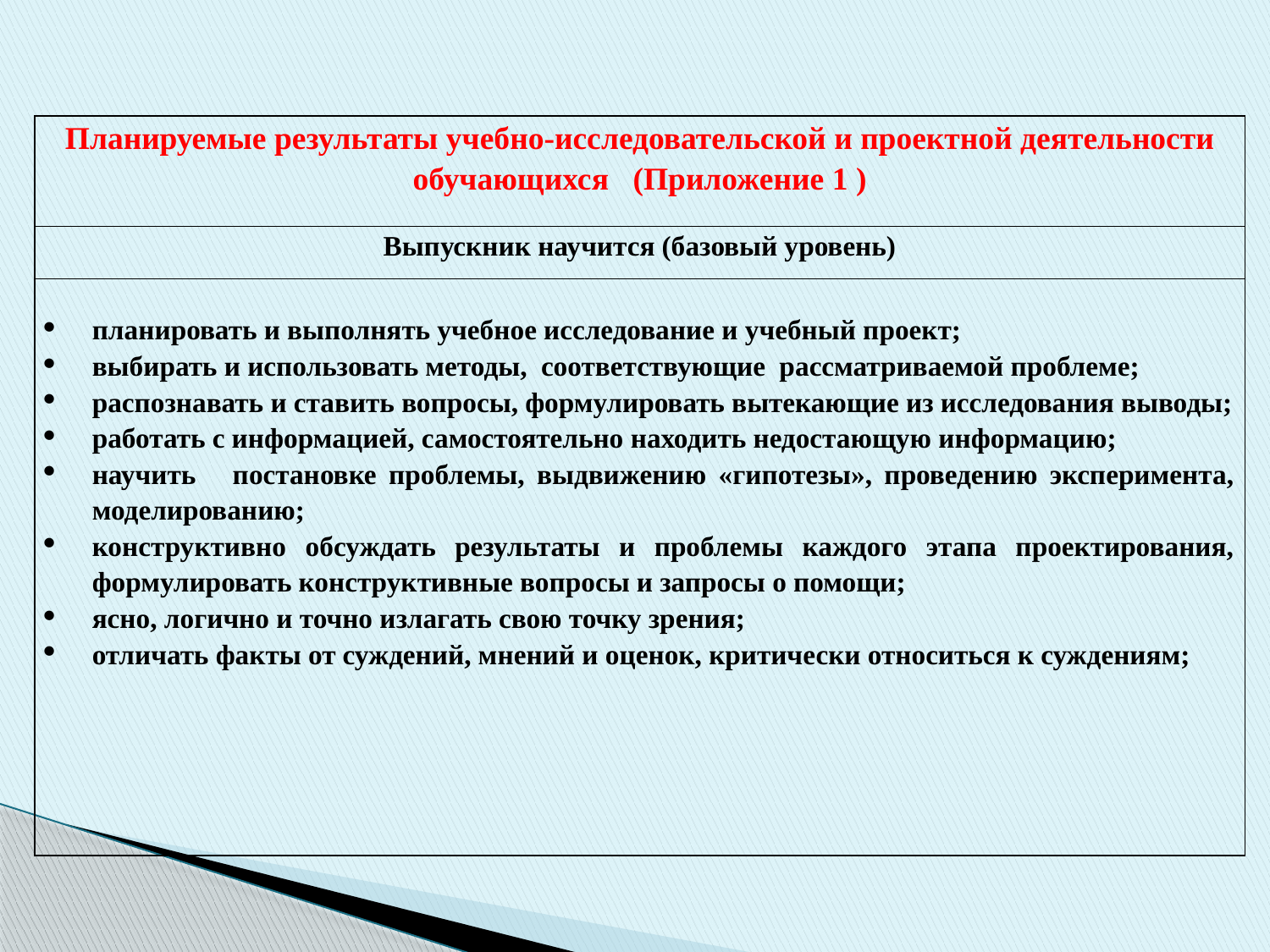

| Планируемые результаты учебно-исследовательской и проектной деятельности обучающихся (Приложение 1 ) |
| --- |
| Выпускник научится (базовый уровень) |
| планировать и выполнять учебное исследование и учебный проект; выбирать и использовать методы, соответствующие рассматриваемой проблеме; распознавать и ставить вопросы, формулировать вытекающие из исследования выводы; работать с информацией, самостоятельно находить недостающую информацию; научить постановке проблемы, выдвижению «гипотезы», проведению эксперимента, моделированию; конструктивно обсуждать результаты и проблемы каждого этапа проектирования, формулировать конструктивные вопросы и запросы о помощи; ясно, логично и точно излагать свою точку зрения; отличать факты от суждений, мнений и оценок, критически относиться к суждениям; |